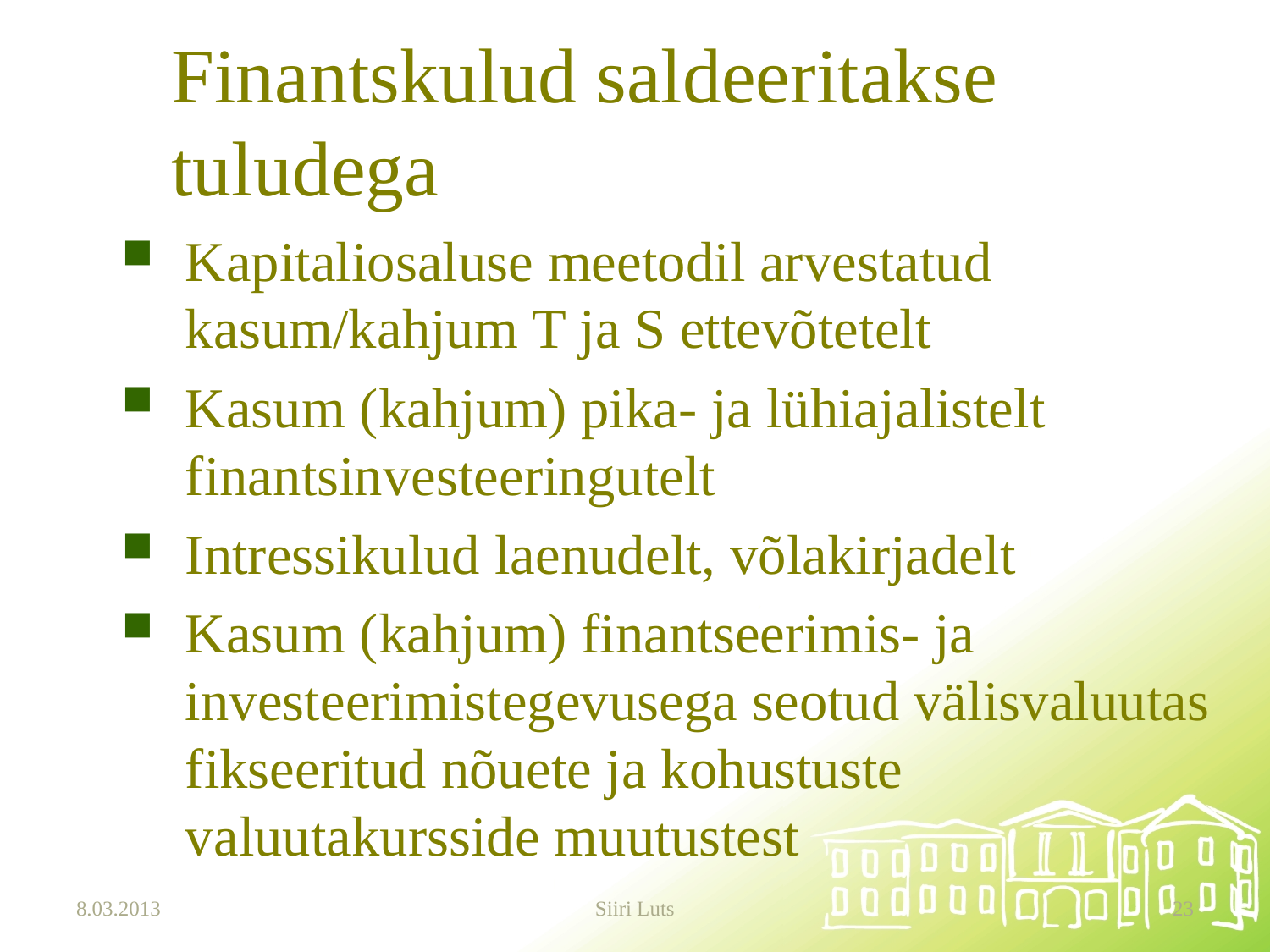

# Finantskulud saldeeritakse tuludega
Kapitaliosaluse meetodil arvestatud kasum/kahjum T ja S ettevõtetelt
Kasum (kahjum) pika- ja lühiajalistelt finantsinvesteeringutelt
Intressikulud laenudelt, võlakirjadelt
Kasum (kahjum) finantseerimis- ja investeerimistegevusega seotud välisvaluutas fikseeritud nõuete ja kohustuste valuutakursside muutustest
8.03.2013
Siiri Luts
23